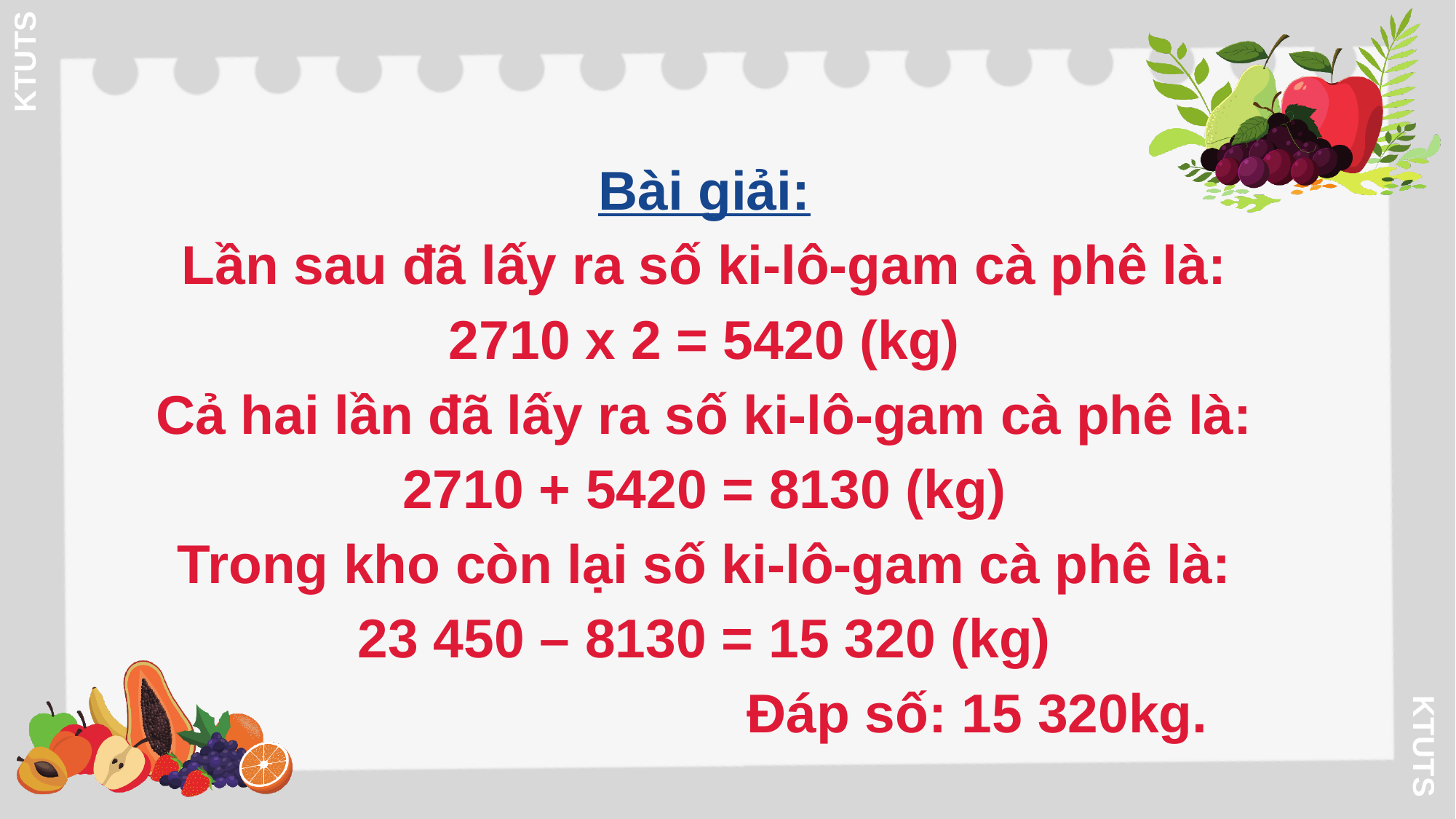

Bài giải:
Lần sau đã lấy ra số ki-lô-gam cà phê là:
2710 x 2 = 5420 (kg)
Cả hai lần đã lấy ra số ki-lô-gam cà phê là:
2710 + 5420 = 8130 (kg)
Trong kho còn lại số ki-lô-gam cà phê là:
23 450 – 8130 = 15 320 (kg)
					Đáp số: 15 320kg.